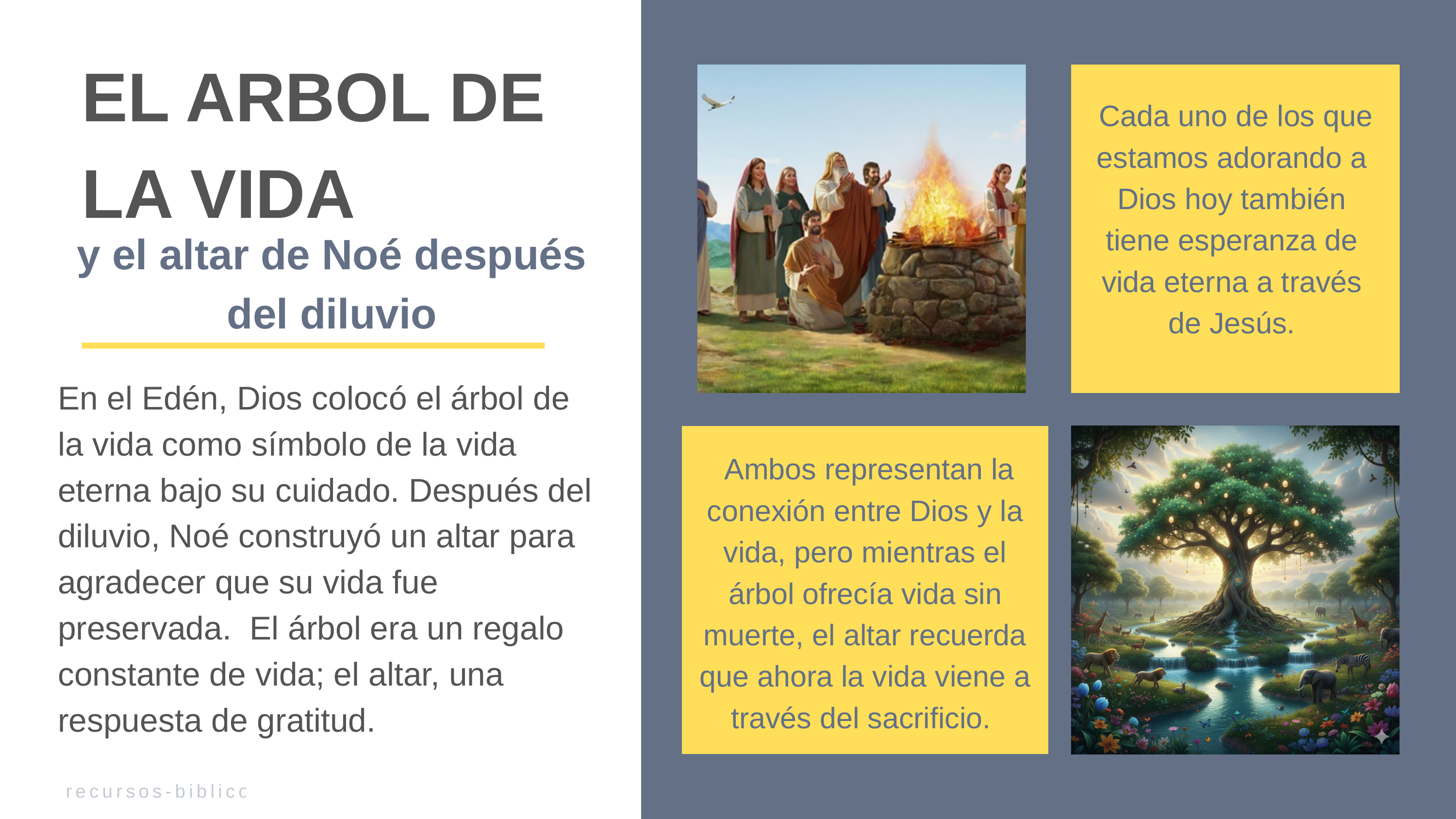

EL ARBOL DE LA VIDA

 Cada uno de los que estamos adorando a Dios hoy también tiene esperanza de vida eterna a través de Jesús.
y el altar de Noé después del diluvio

En el Edén, Dios colocó el árbol de la vida como símbolo de la vida eterna bajo su cuidado. Después del diluvio, Noé construyó un altar para agradecer que su vida fue preservada.  El árbol era un regalo constante de vida; el altar, una respuesta de gratitud.

 Ambos representan la conexión entre Dios y la vida, pero mientras el árbol ofrecía vida sin muerte, el altar recuerda que ahora la vida viene a través del sacrificio.
recursos-biblicos.com